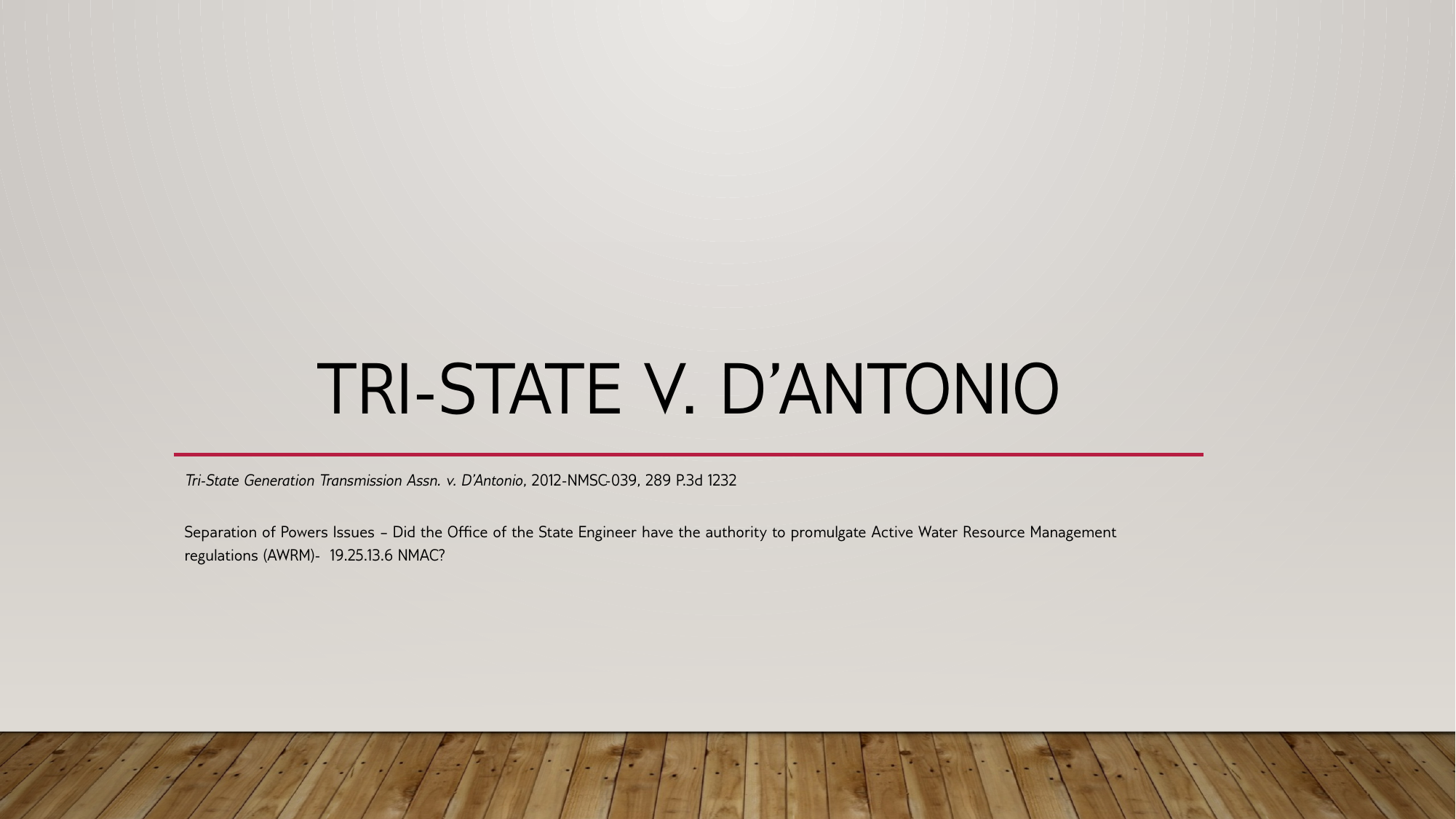

# Tri-state v. d’antonio
Tri-State Generation Transmission Assn. v. D’Antonio, 2012-NMSC-039, 289 P.3d 1232

Separation of Powers Issues – Did the Office of the State Engineer have the authority to promulgate Active Water Resource Management regulations (AWRM)-  19.25.13.6 NMAC?